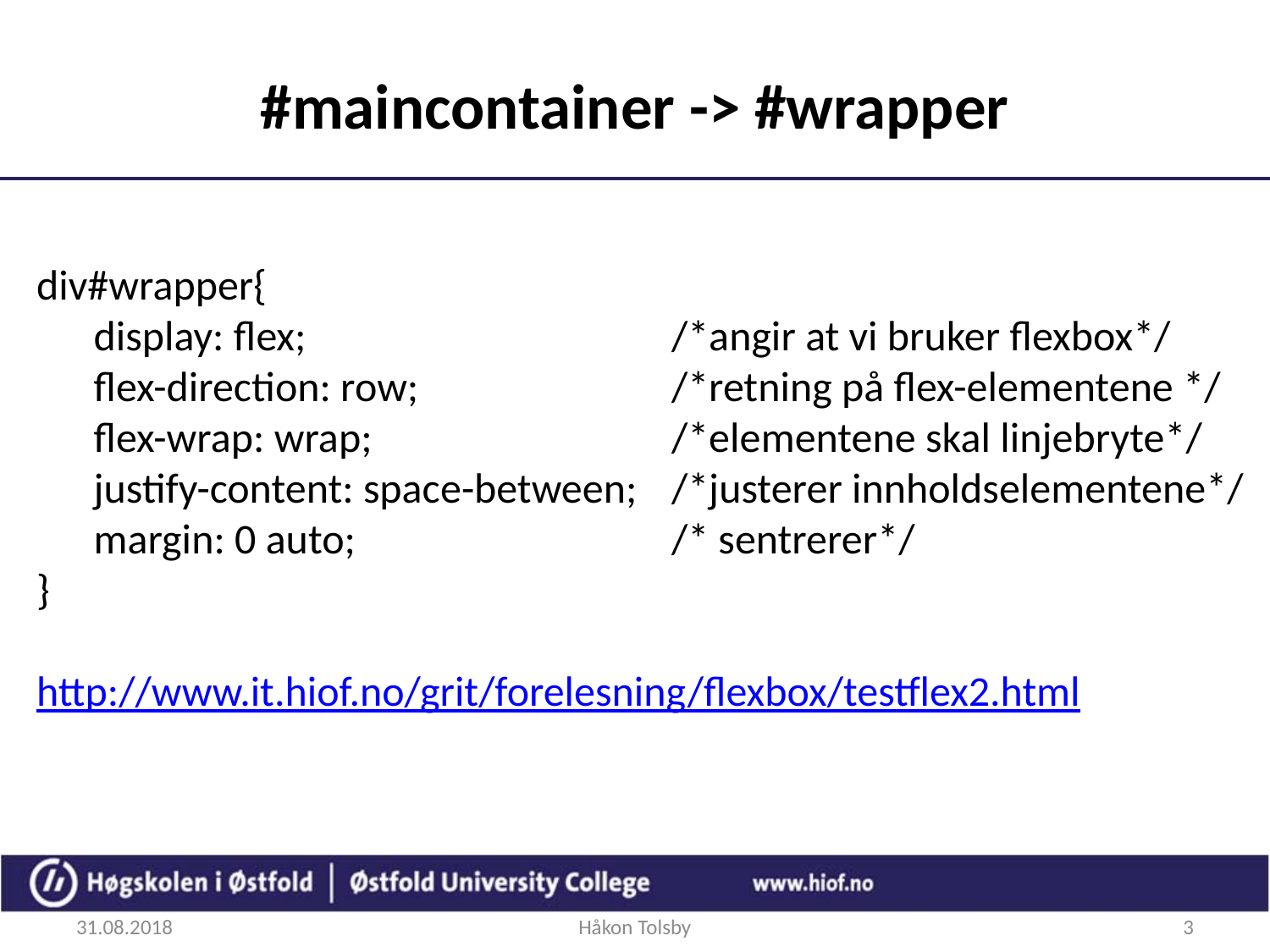

# #maincontainer -> #wrapper
div#wrapper{
      display: flex; 			/*angir at vi bruker flexbox*/
      flex-direction: row; 		/*retning på flex-elementene */
      flex-wrap: wrap; 			/*elementene skal linjebryte*/
      justify-content: space-between;	/*justerer innholdselementene*/
      margin: 0 auto; 			/* sentrerer*/
}

http://www.it.hiof.no/grit/forelesning/flexbox/testflex2.html

31.08.2018
Håkon Tolsby
3